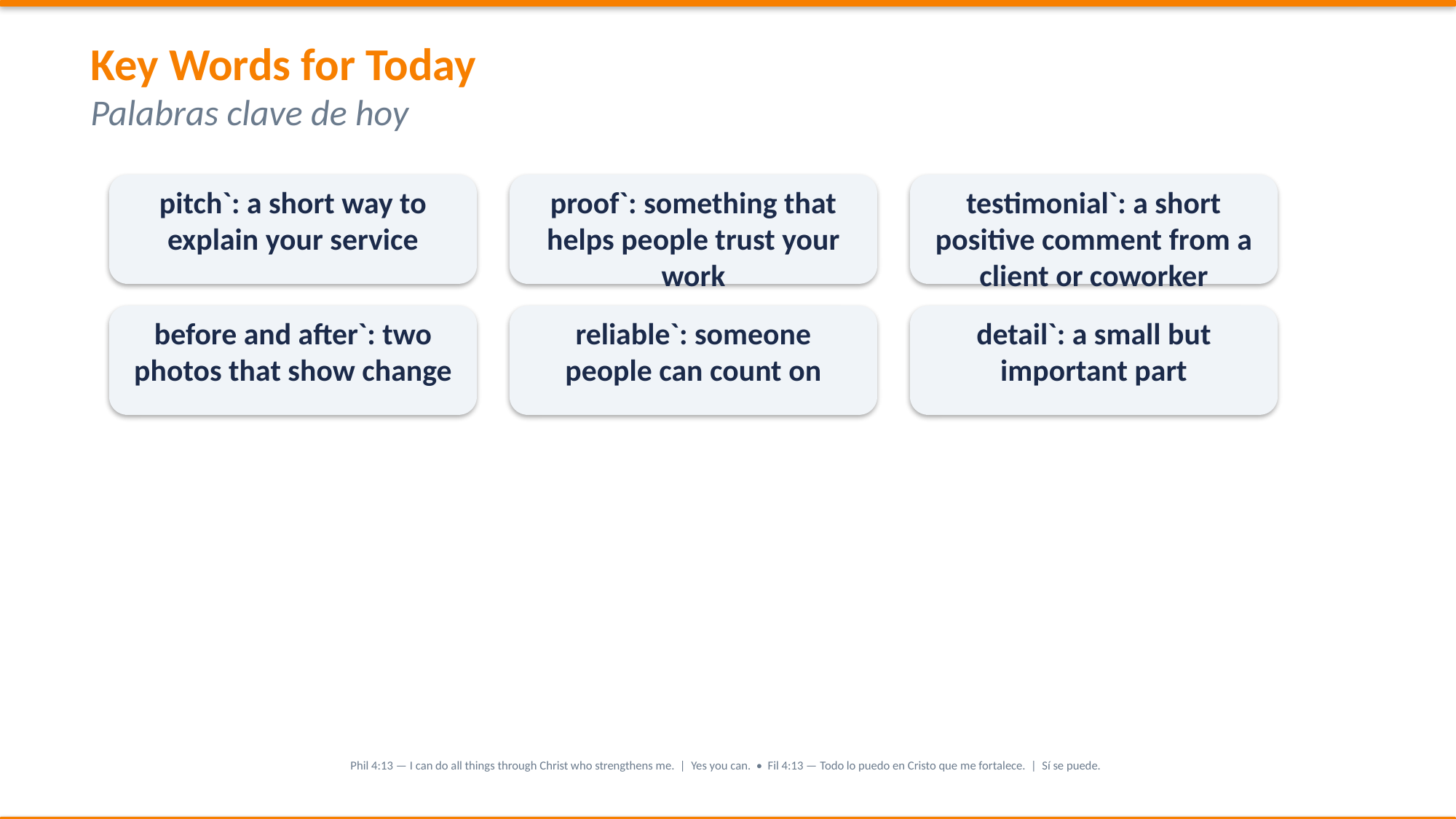

Key Words for Today
Palabras clave de hoy

pitch`: a short way to explain your service
proof`: something that helps people trust your work
testimonial`: a short positive comment from a client or coworker

before and after`: two photos that show change
reliable`: someone people can count on
detail`: a small but important part
Phil 4:13 — I can do all things through Christ who strengthens me.  |  Yes you can.  •  Fil 4:13 — Todo lo puedo en Cristo que me fortalece.  |  Sí se puede.